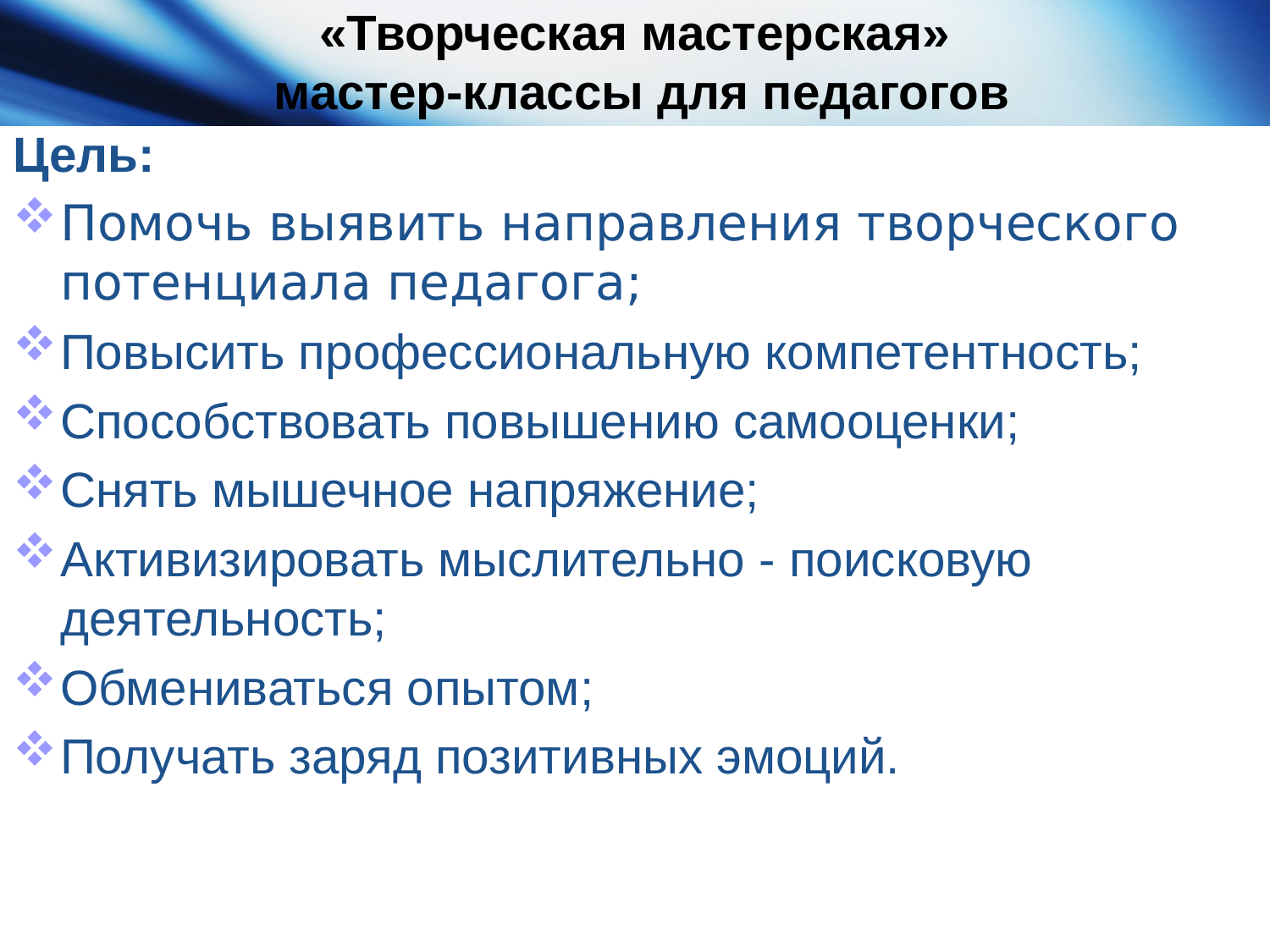

# «Творческая мастерская» мастер-классы для педагогов
Цель:
Помочь выявить направления творческого потенциала педагога;
Повысить профессиональную компетентность;
Способствовать повышению самооценки;
Снять мышечное напряжение;
Активизировать мыслительно - поисковую деятельность;
Обмениваться опытом;
Получать заряд позитивных эмоций.